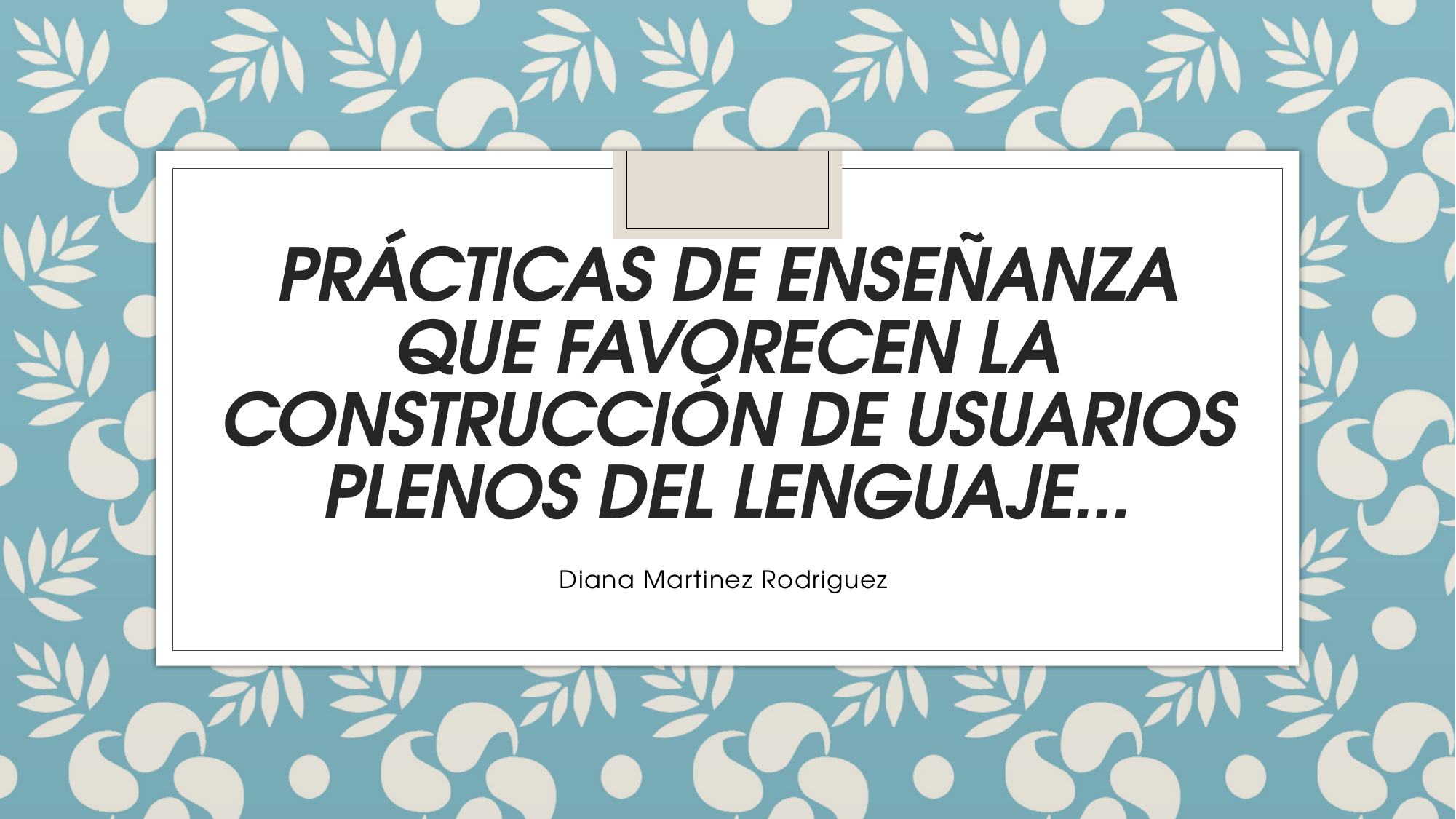

# Prácticas de enseñanza que favorecen la construcción de usuarios plenos del lenguaje...
Diana Martinez Rodriguez